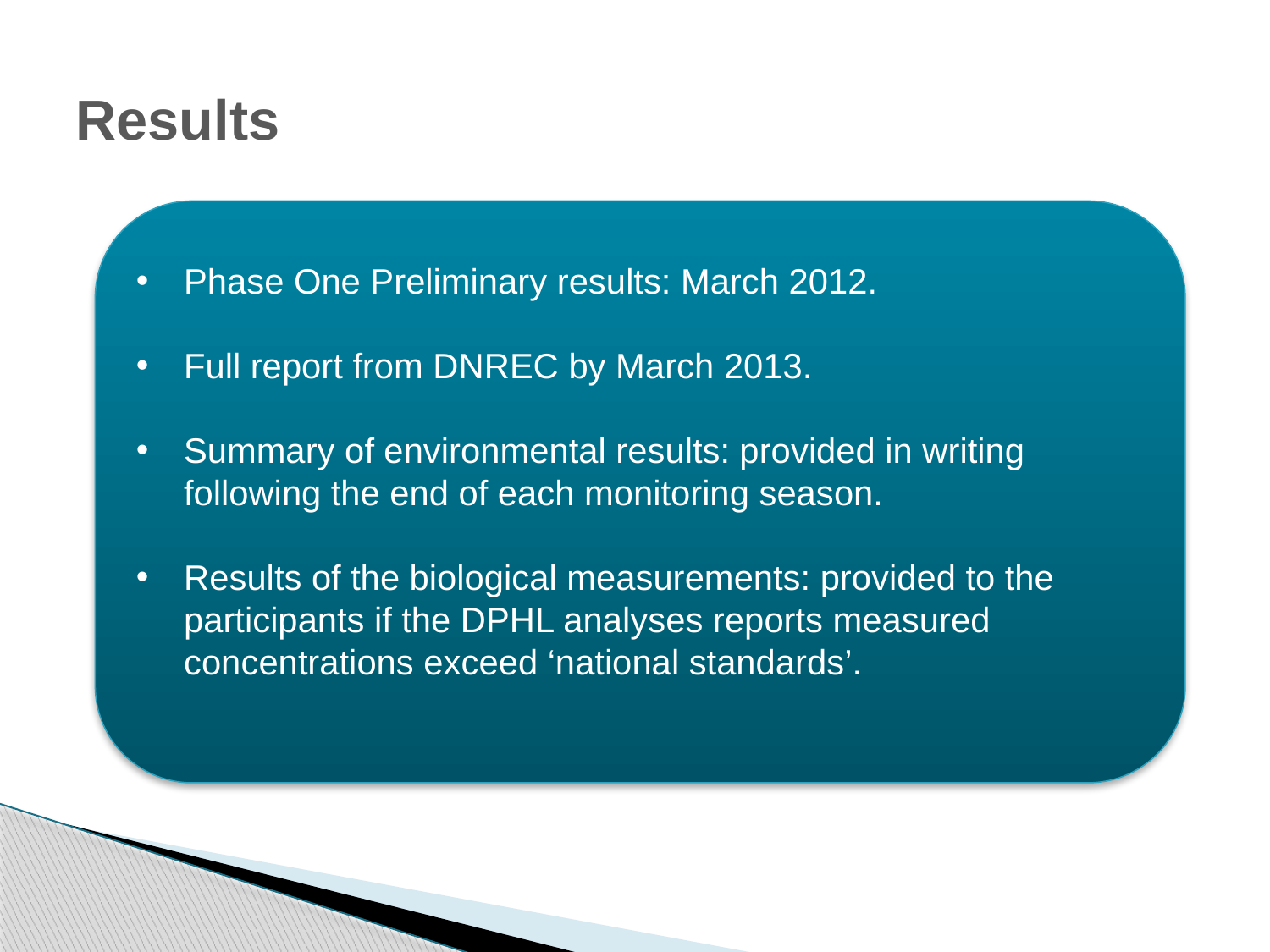

# Results

Phase One Preliminary results: March 2012.

Full report from DNREC by March 2013.

Summary of environmental results: provided in writing following the end of each monitoring season.

Results of the biological measurements: provided to the participants if the DPHL analyses reports measured concentrations exceed ‘national standards’.